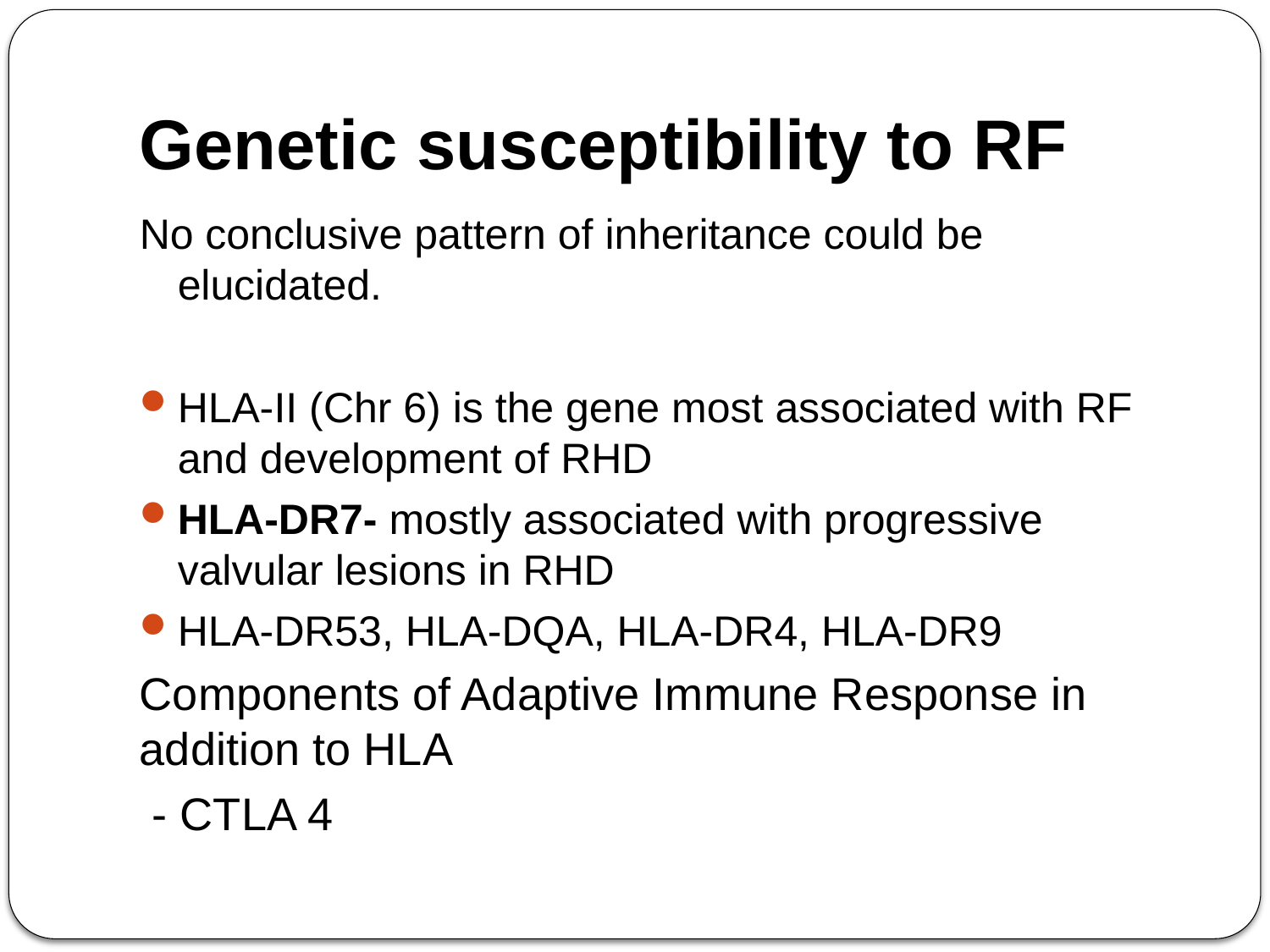

Genetic susceptibility to RF
No conclusive pattern of inheritance could be elucidated.

HLA-II (Chr 6) is the gene most associated with RF and development of RHD
HLA-DR7- mostly associated with progressive valvular lesions in RHD
HLA-DR53, HLA-DQA, HLA-DR4, HLA-DR9
Components of Adaptive Immune Response in addition to HLA
 - CTLA 4